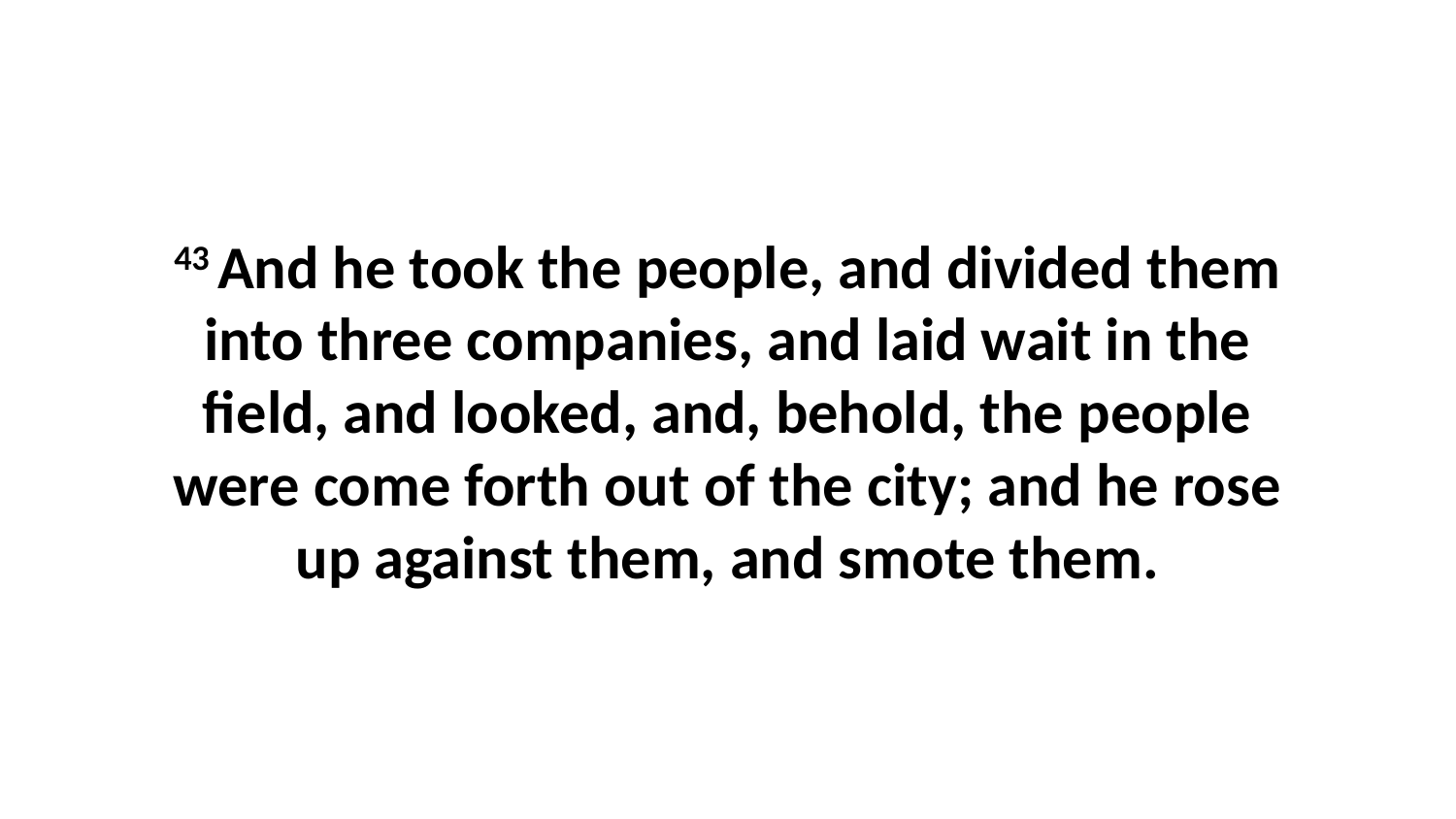

43 And he took the people, and divided them into three companies, and laid wait in the field, and looked, and, behold, the people were come forth out of the city; and he rose up against them, and smote them.